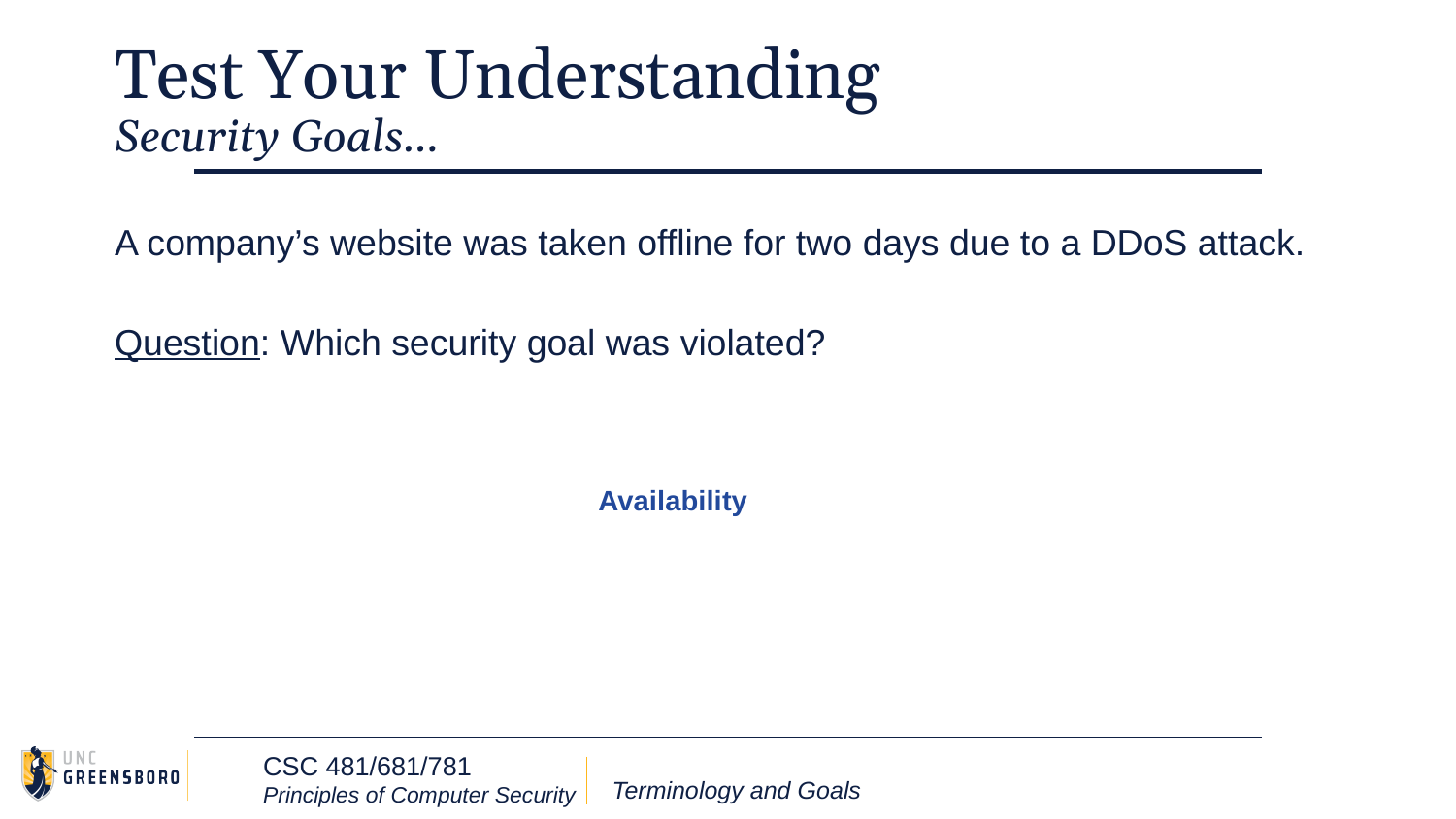

# Test Your Understanding
Security Goals...

A company’s website was taken offline for two days due to a DDoS attack.

Question: Which security goal was violated?
Availability